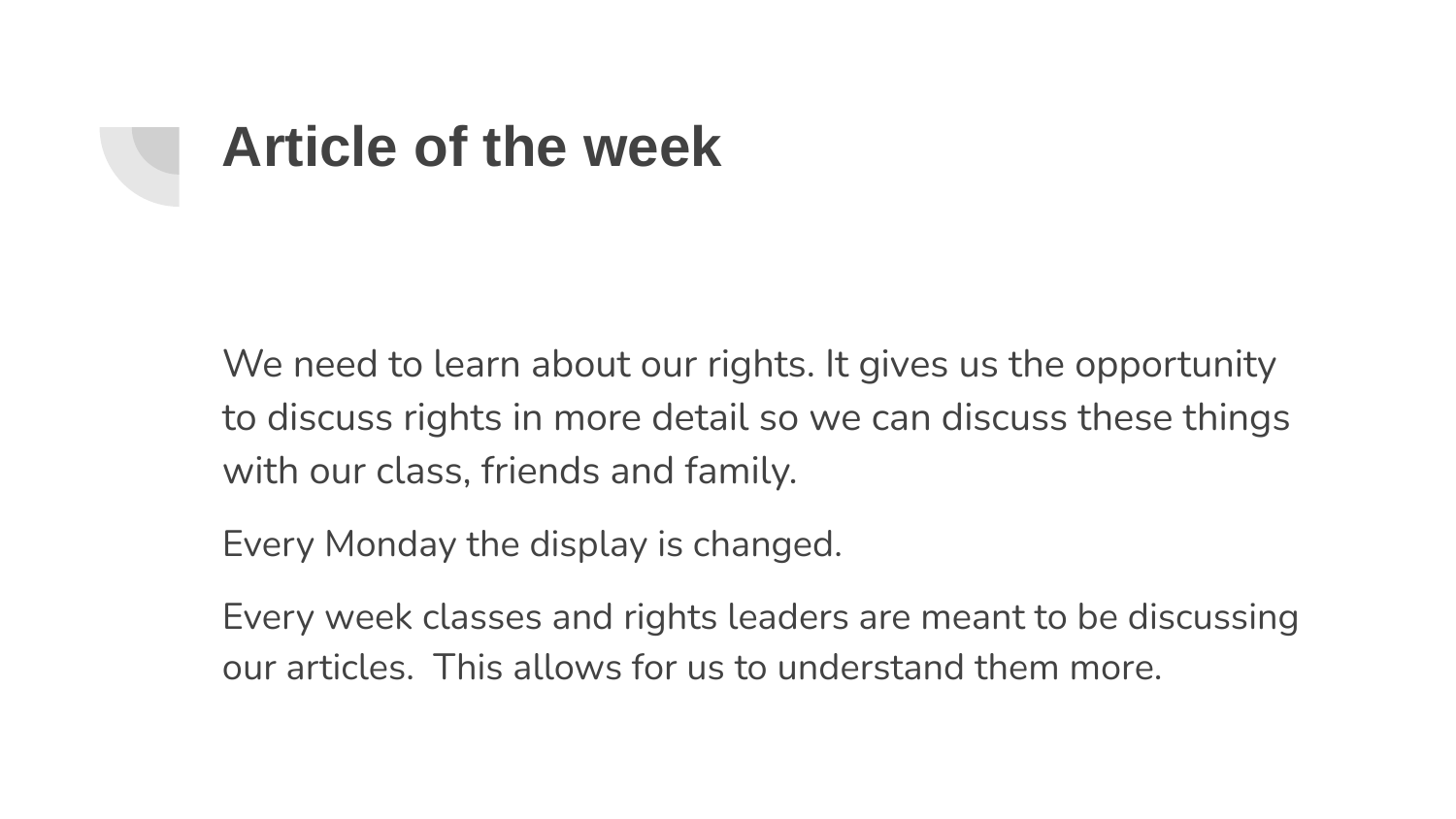

# Article of the week
We need to learn about our rights. It gives us the opportunity to discuss rights in more detail so we can discuss these things with our class, friends and family.
Every Monday the display is changed.
Every week classes and rights leaders are meant to be discussing our articles.  This allows for us to understand them more.